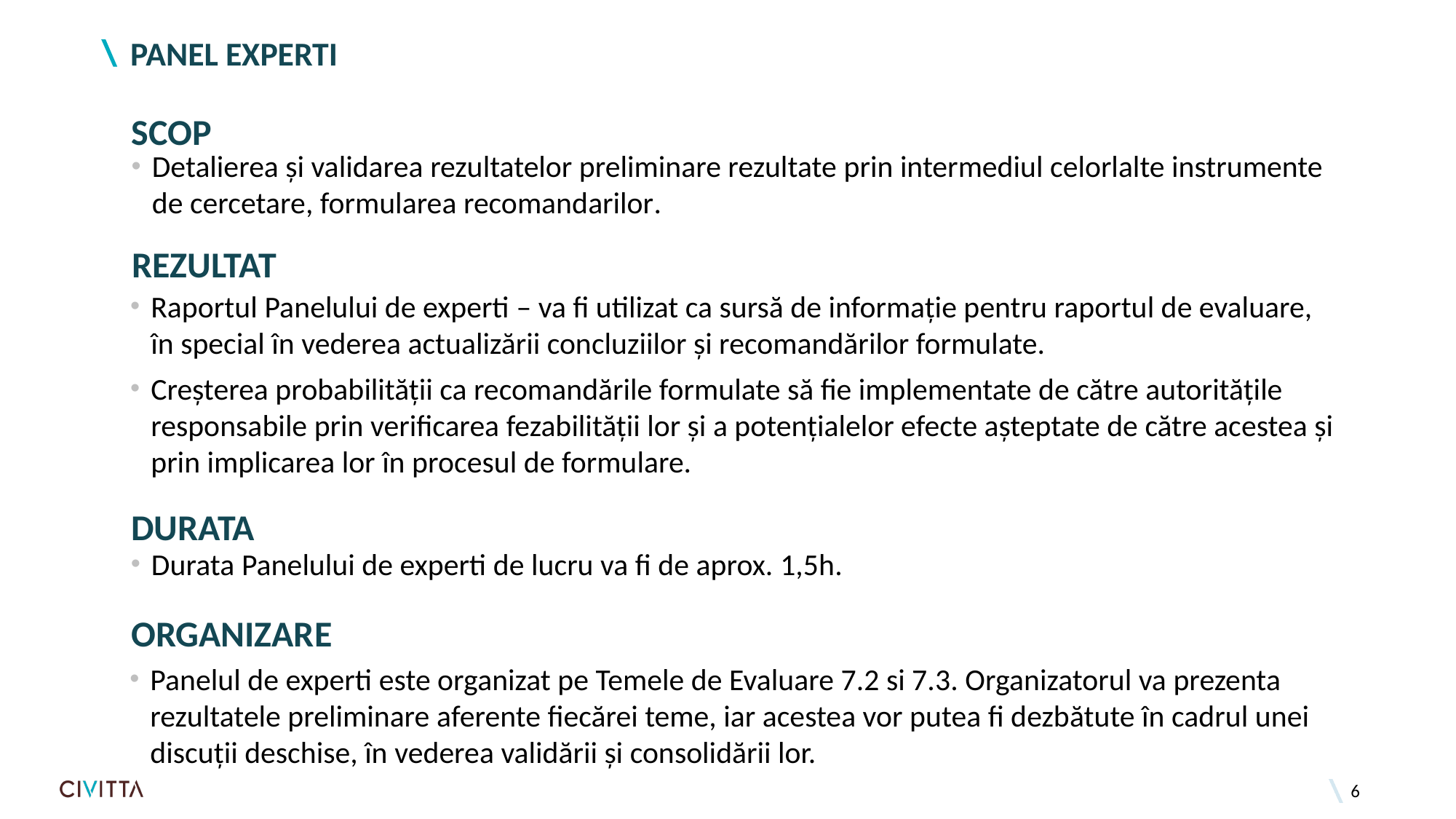

# PANEL EXPERTI
SCOP
Detalierea și validarea rezultatelor preliminare rezultate prin intermediul celorlalte instrumente de cercetare, formularea recomandarilor.
REZULTAT
Raportul Panelului de experti – va fi utilizat ca sursă de informație pentru raportul de evaluare, în special în vederea actualizării concluziilor și recomandărilor formulate.
Creșterea probabilității ca recomandările formulate să fie implementate de către autoritățile responsabile prin verificarea fezabilității lor și a potențialelor efecte așteptate de către acestea și prin implicarea lor în procesul de formulare.

DURATA
Durata Panelului de experti de lucru va fi de aprox. 1,5h.
ORGANIZARE
Panelul de experti este organizat pe Temele de Evaluare 7.2 si 7.3. Organizatorul va prezenta rezultatele preliminare aferente fiecărei teme, iar acestea vor putea fi dezbătute în cadrul unei discuții deschise, în vederea validării și consolidării lor.